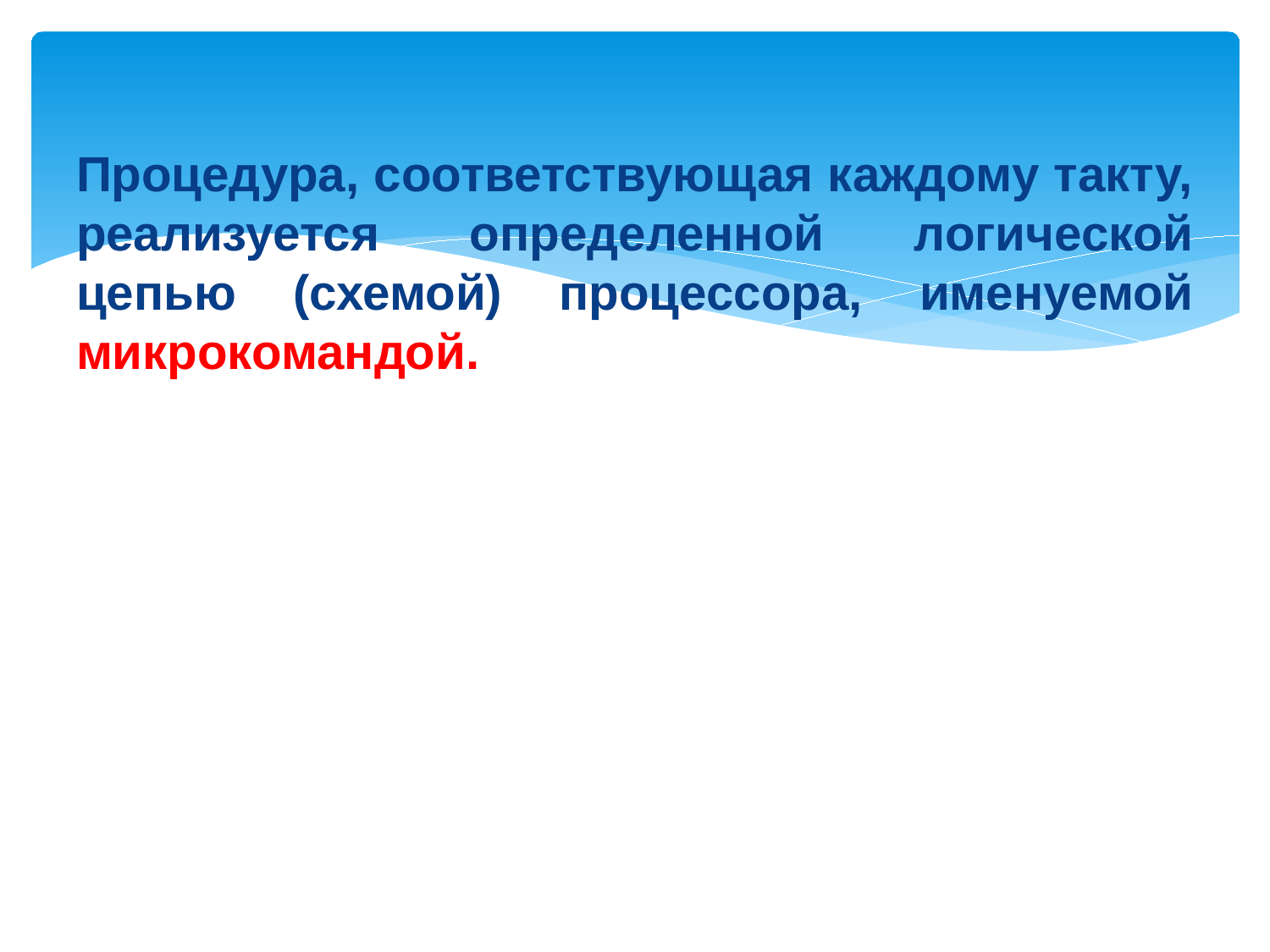

Процедура, соответствующая каждому такту, реализуется определенной логической цепью (схемой) процессора, именуемой микрокомандой.